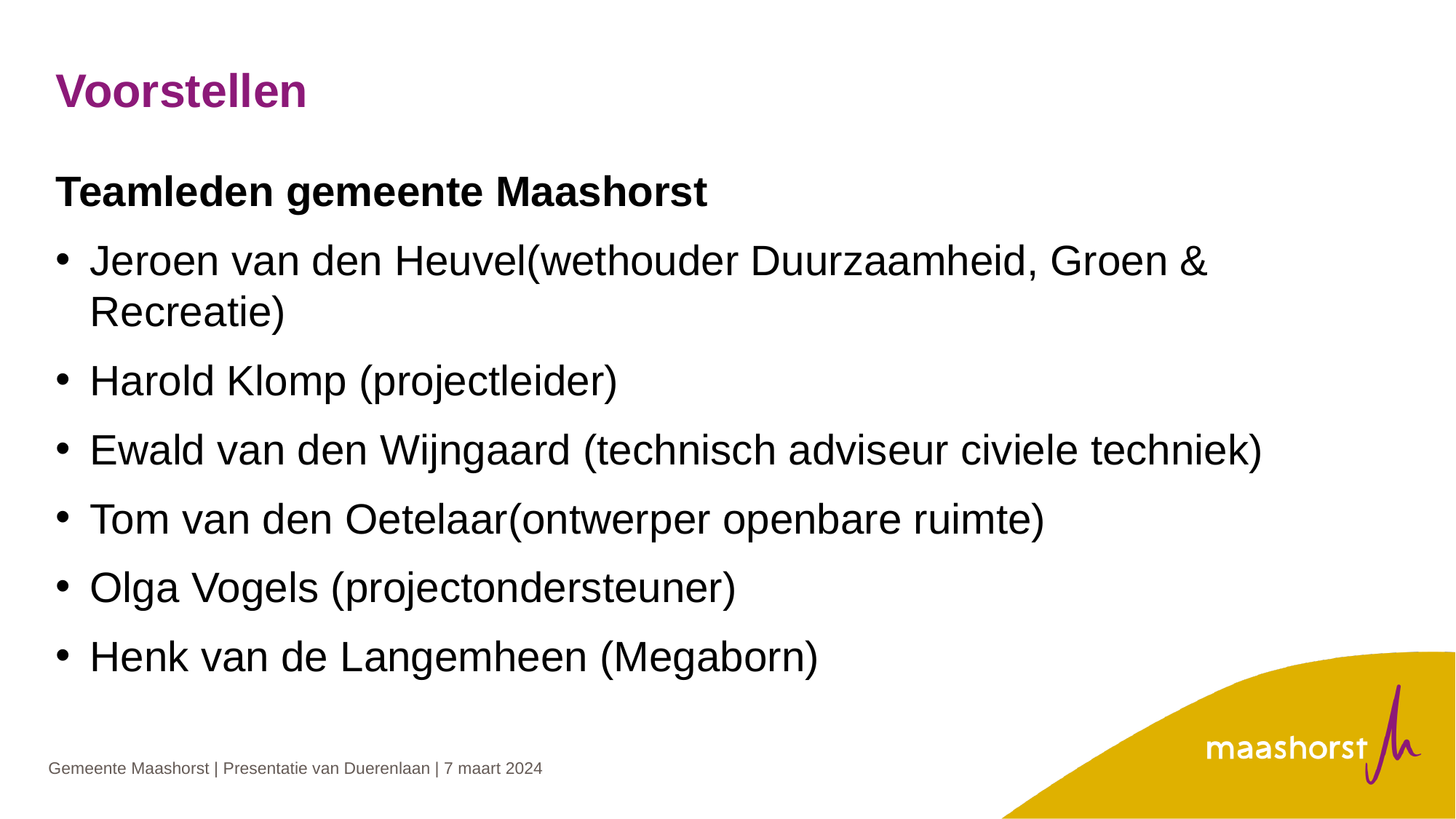

# Voorstellen
Teamleden gemeente Maashorst
Jeroen van den Heuvel(wethouder Duurzaamheid, Groen & Recreatie)
Harold Klomp (projectleider)
Ewald van den Wijngaard (technisch adviseur civiele techniek)
Tom van den Oetelaar(ontwerper openbare ruimte)
Olga Vogels (projectondersteuner)
Henk van de Langemheen (Megaborn)

Gemeente Maashorst | Presentatie van Duerenlaan | 7 maart 2024